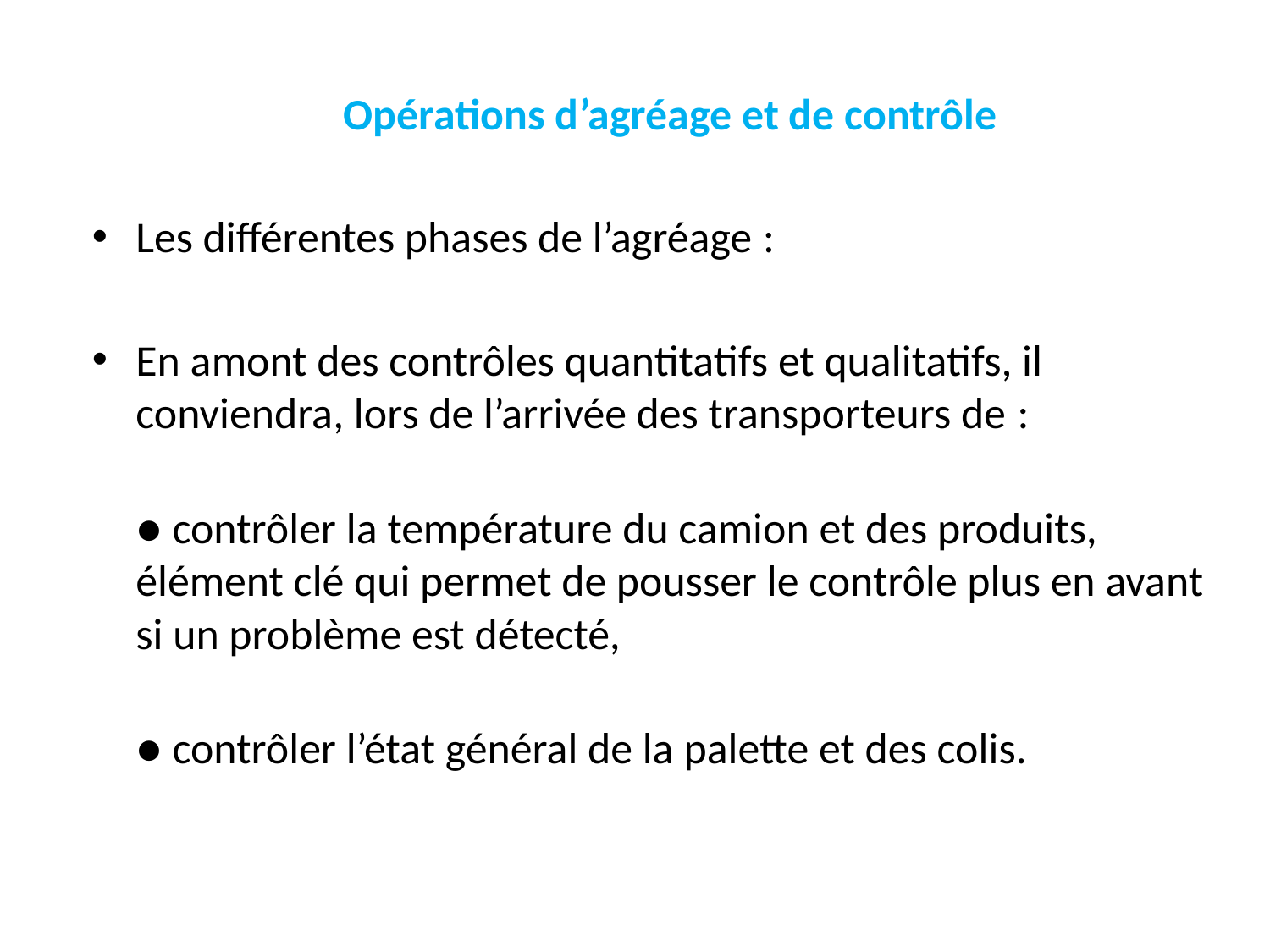

Opérations d’agréage et de contrôle

Les différentes phases de l’agréage :

En amont des contrôles quantitatifs et qualitatifs, il conviendra, lors de l’arrivée des transporteurs de :
● contrôler la température du camion et des produits, élément clé qui permet de pousser le contrôle plus en avant si un problème est détecté,
● contrôler l’état général de la palette et des colis.